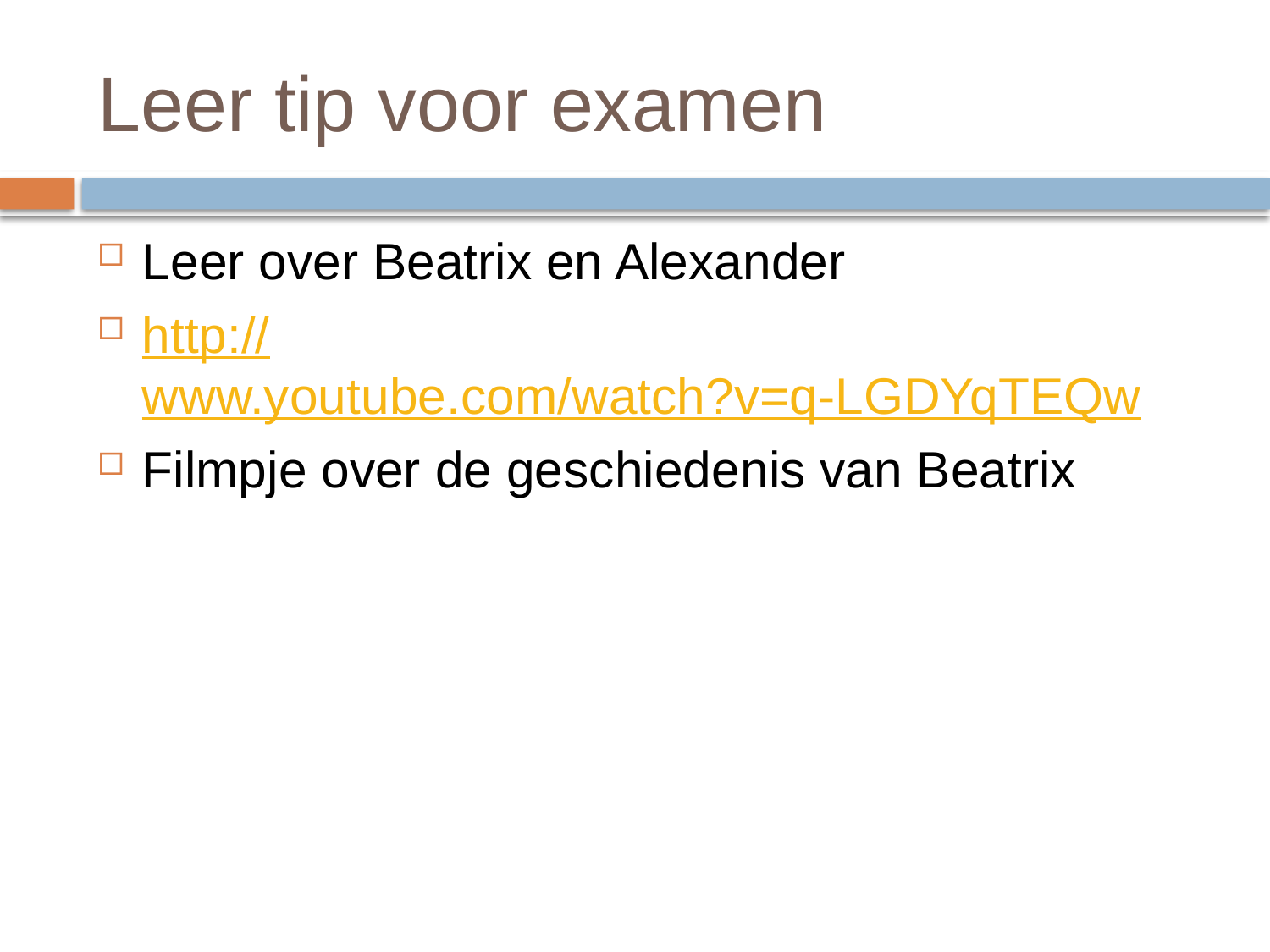

# Leer tip voor examen
Leer over Beatrix en Alexander
http://www.youtube.com/watch?v=q-LGDYqTEQw
Filmpje over de geschiedenis van Beatrix